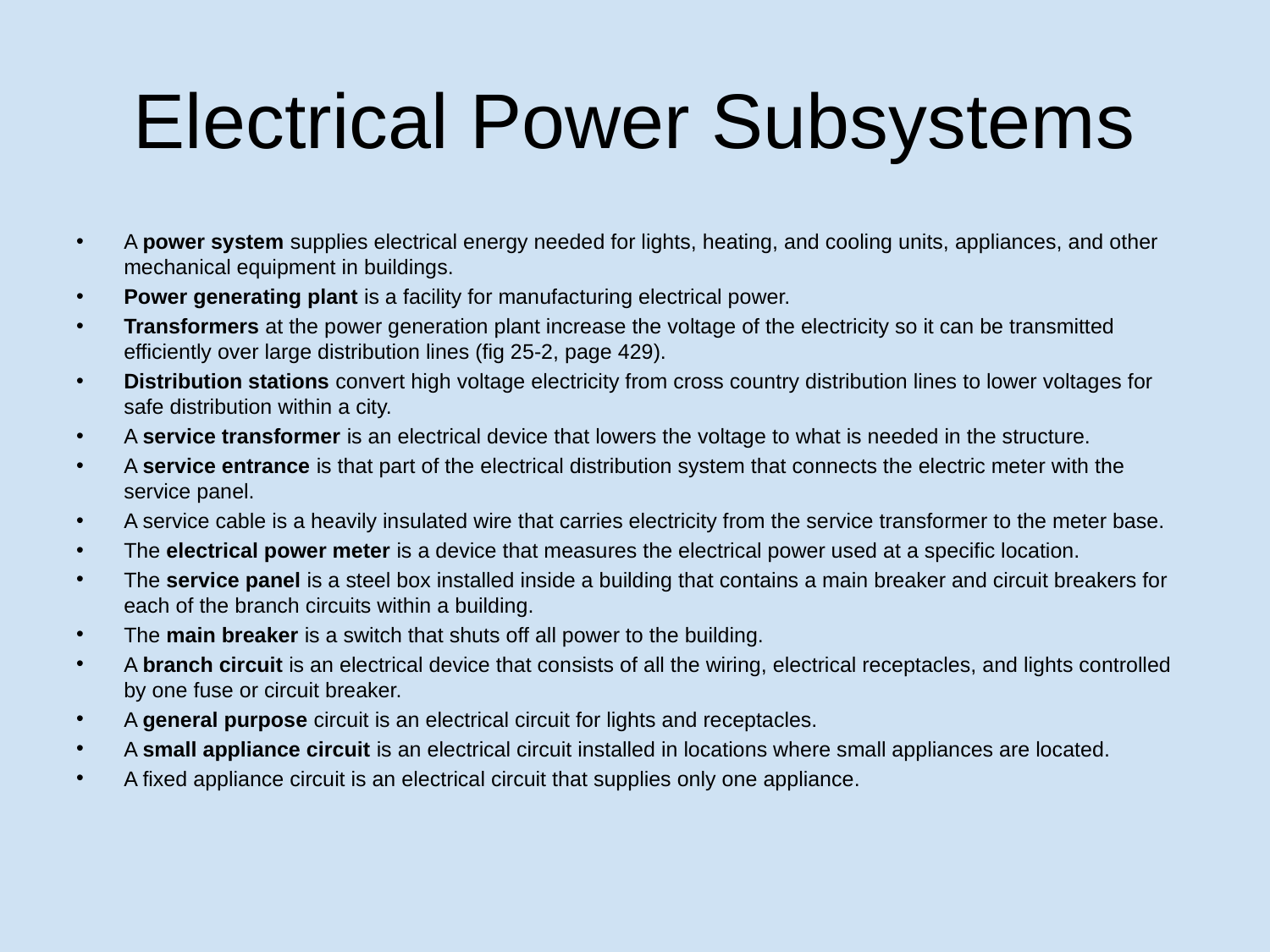

# Electrical Power Subsystems
A power system supplies electrical energy needed for lights, heating, and cooling units, appliances, and other mechanical equipment in buildings.
Power generating plant is a facility for manufacturing electrical power.
Transformers at the power generation plant increase the voltage of the electricity so it can be transmitted efficiently over large distribution lines (fig 25-2, page 429).
Distribution stations convert high voltage electricity from cross country distribution lines to lower voltages for safe distribution within a city.
A service transformer is an electrical device that lowers the voltage to what is needed in the structure.
A service entrance is that part of the electrical distribution system that connects the electric meter with the service panel.
A service cable is a heavily insulated wire that carries electricity from the service transformer to the meter base.
The electrical power meter is a device that measures the electrical power used at a specific location.
The service panel is a steel box installed inside a building that contains a main breaker and circuit breakers for each of the branch circuits within a building.
The main breaker is a switch that shuts off all power to the building.
A branch circuit is an electrical device that consists of all the wiring, electrical receptacles, and lights controlled by one fuse or circuit breaker.
A general purpose circuit is an electrical circuit for lights and receptacles.
A small appliance circuit is an electrical circuit installed in locations where small appliances are located.
A fixed appliance circuit is an electrical circuit that supplies only one appliance.